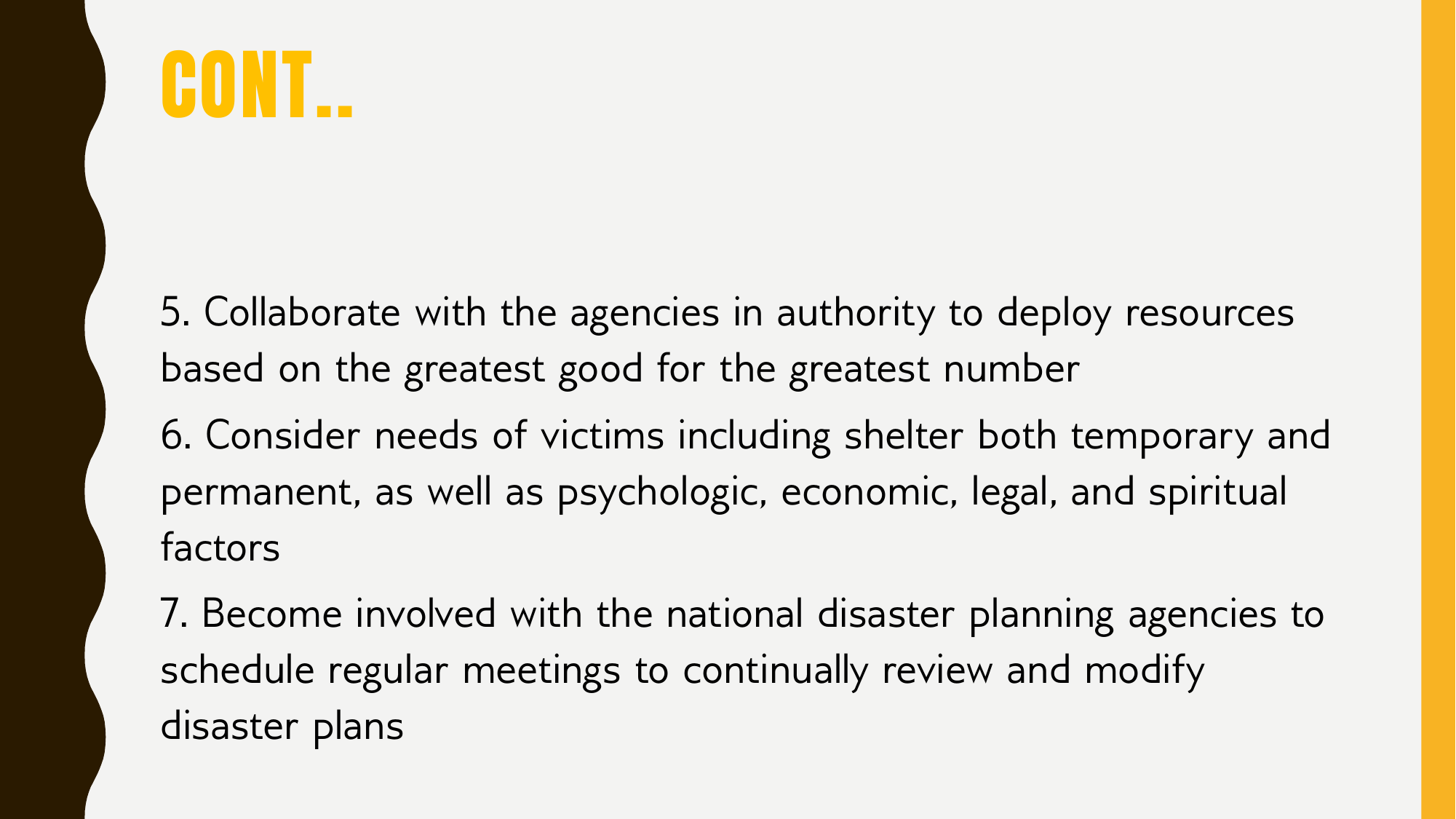

# Cont..
5. Collaborate with the agencies in authority to deploy resources based on the greatest good for the greatest number
6. Consider needs of victims including shelter both temporary and permanent, as well as psychologic, economic, legal, and spiritual factors
7. Become involved with the national disaster planning agencies to schedule regular meetings to continually review and modify disaster plans